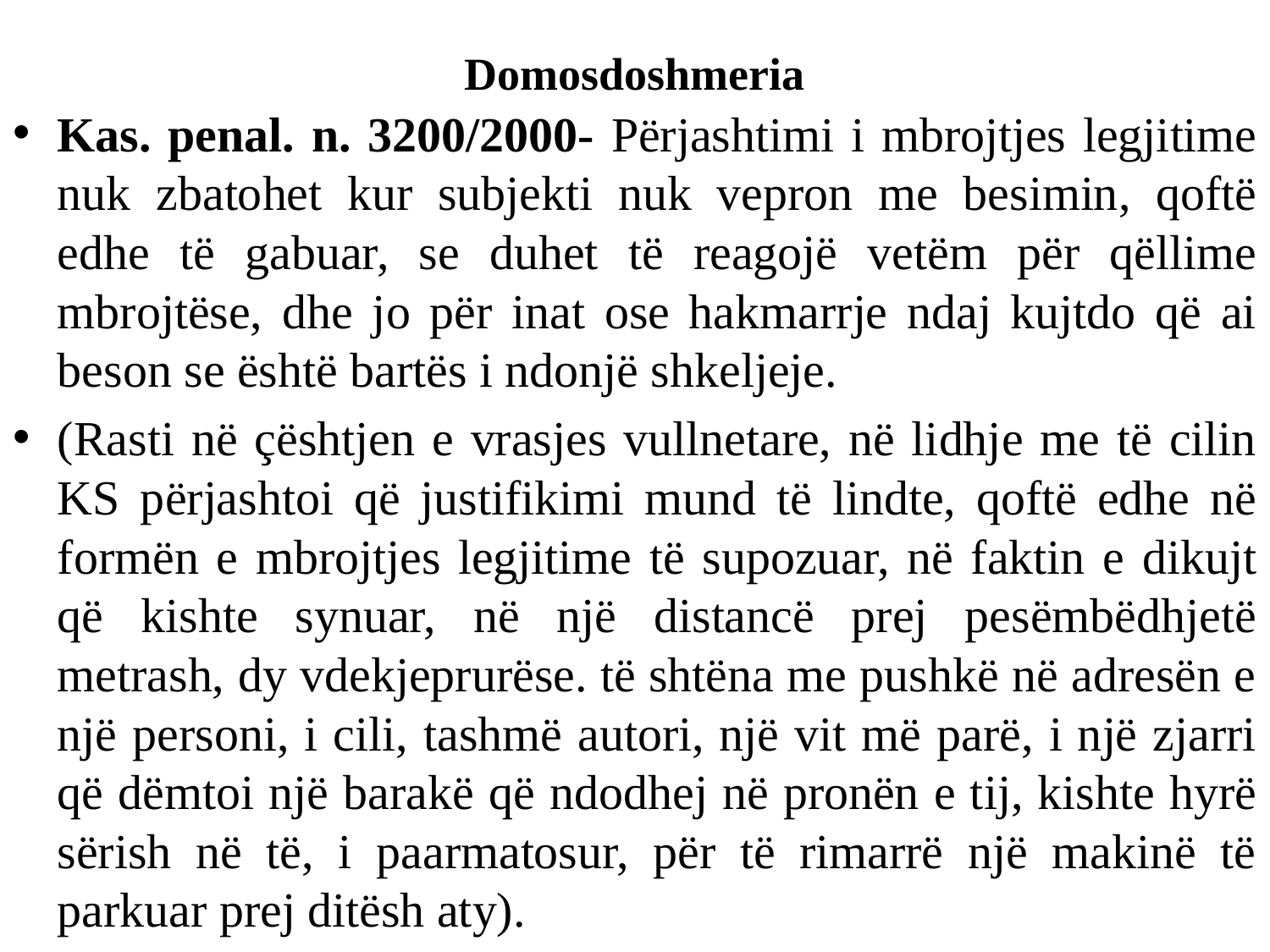

# Domosdoshmeria
Kas. penal. n. 3200/2000- Përjashtimi i mbrojtjes legjitime nuk zbatohet kur subjekti nuk vepron me besimin, qoftë edhe të gabuar, se duhet të reagojë vetëm për qëllime mbrojtëse, dhe jo për inat ose hakmarrje ndaj kujtdo që ai beson se është bartës i ndonjë shkeljeje.
(Rasti në çështjen e vrasjes vullnetare, në lidhje me të cilin KS përjashtoi që justifikimi mund të lindte, qoftë edhe në formën e mbrojtjes legjitime të supozuar, në faktin e dikujt që kishte synuar, në një distancë prej pesëmbëdhjetë metrash, dy vdekjeprurëse. të shtëna me pushkë në adresën e një personi, i cili, tashmë autori, një vit më parë, i një zjarri që dëmtoi një barakë që ndodhej në pronën e tij, kishte hyrë sërish në të, i paarmatosur, për të rimarrë një makinë të parkuar prej ditësh aty).